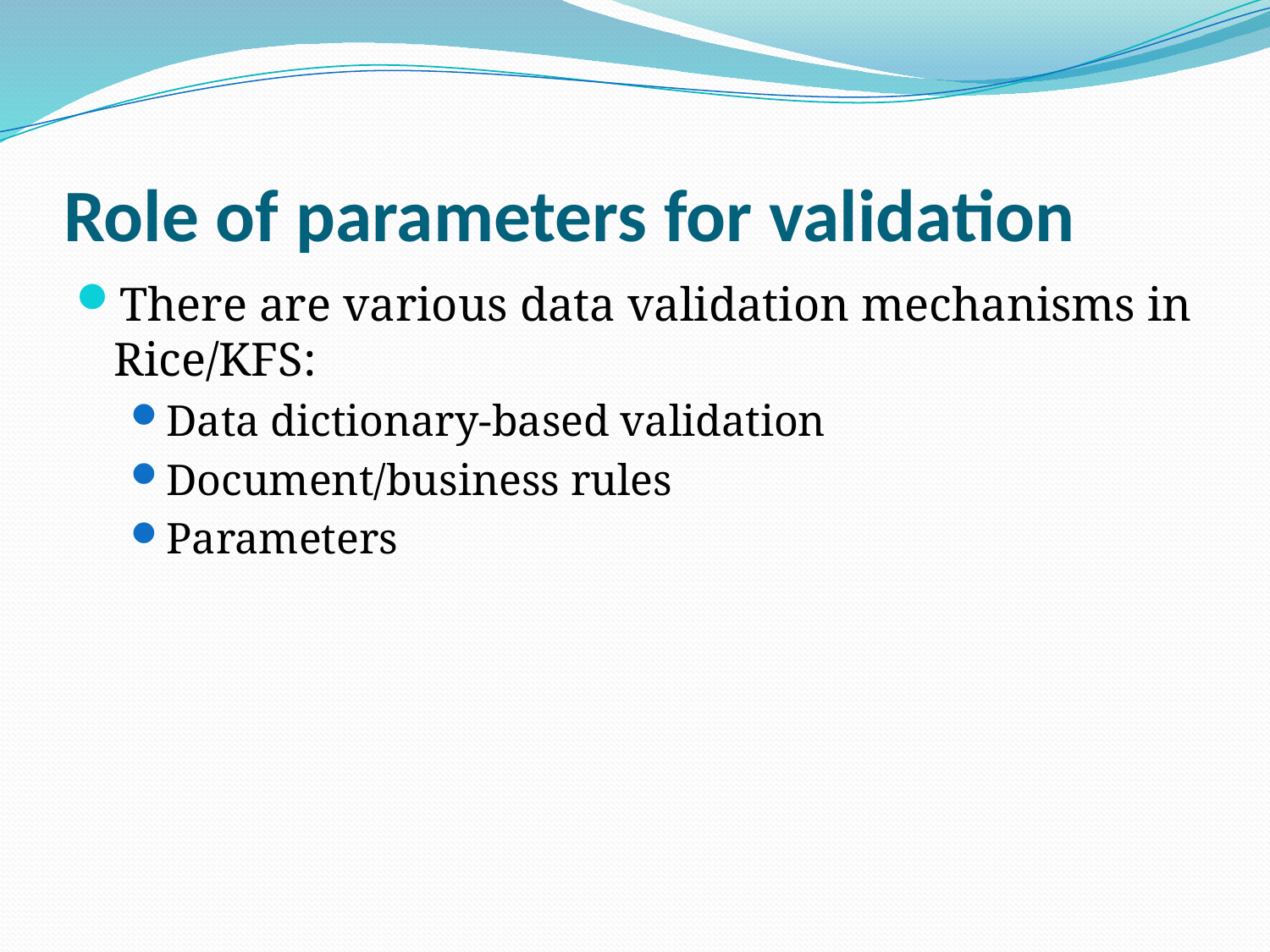

# Role of parameters for validation
There are various data validation mechanisms in Rice/KFS:
Data dictionary-based validation
Document/business rules
Parameters